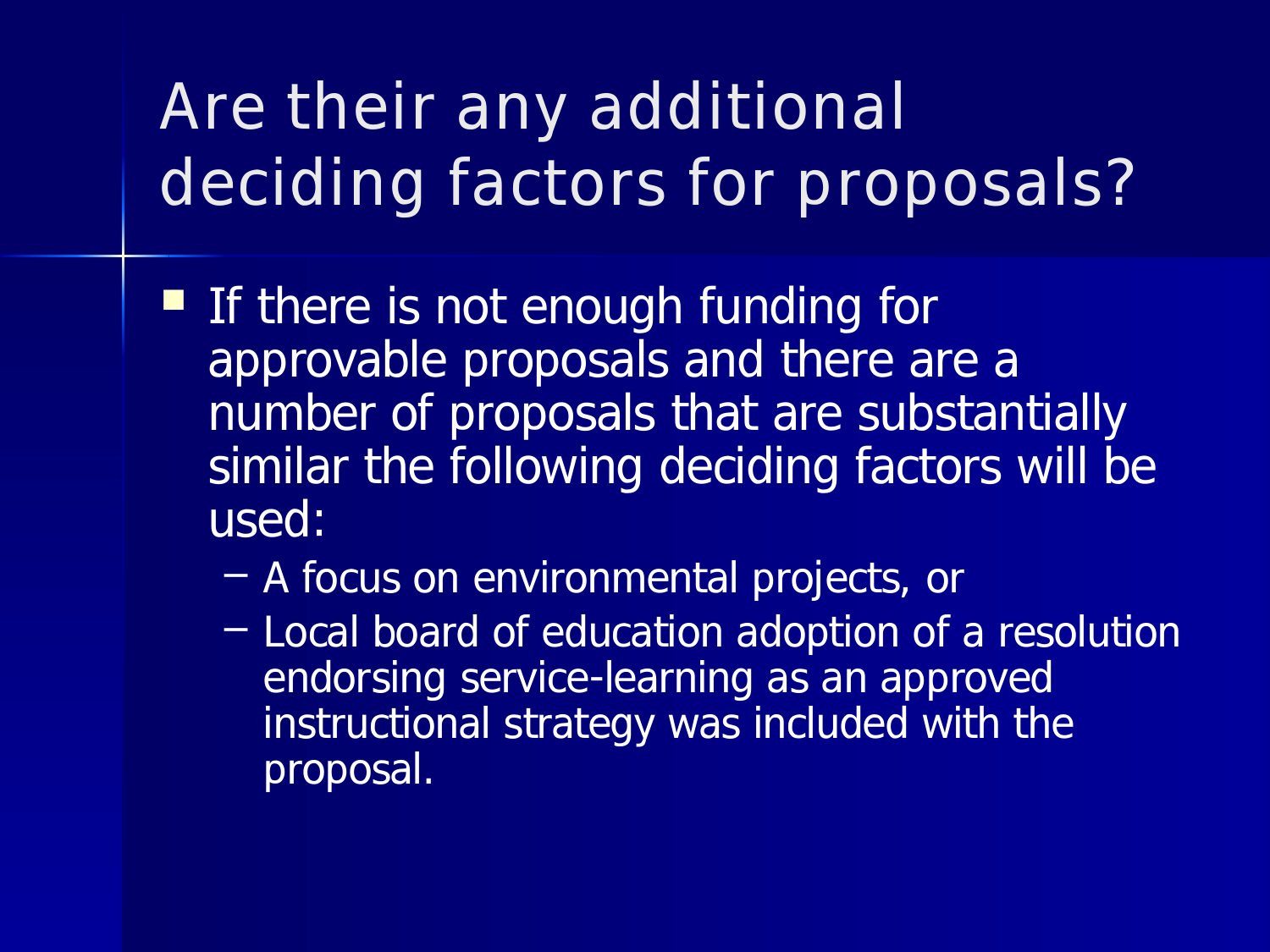

# Are their any additional deciding factors for proposals?
If there is not enough funding for approvable proposals and there are a number of proposals that are substantially similar the following deciding factors will be used:
A focus on environmental projects, or
Local board of education adoption of a resolution endorsing service-learning as an approved instructional strategy was included with the proposal.